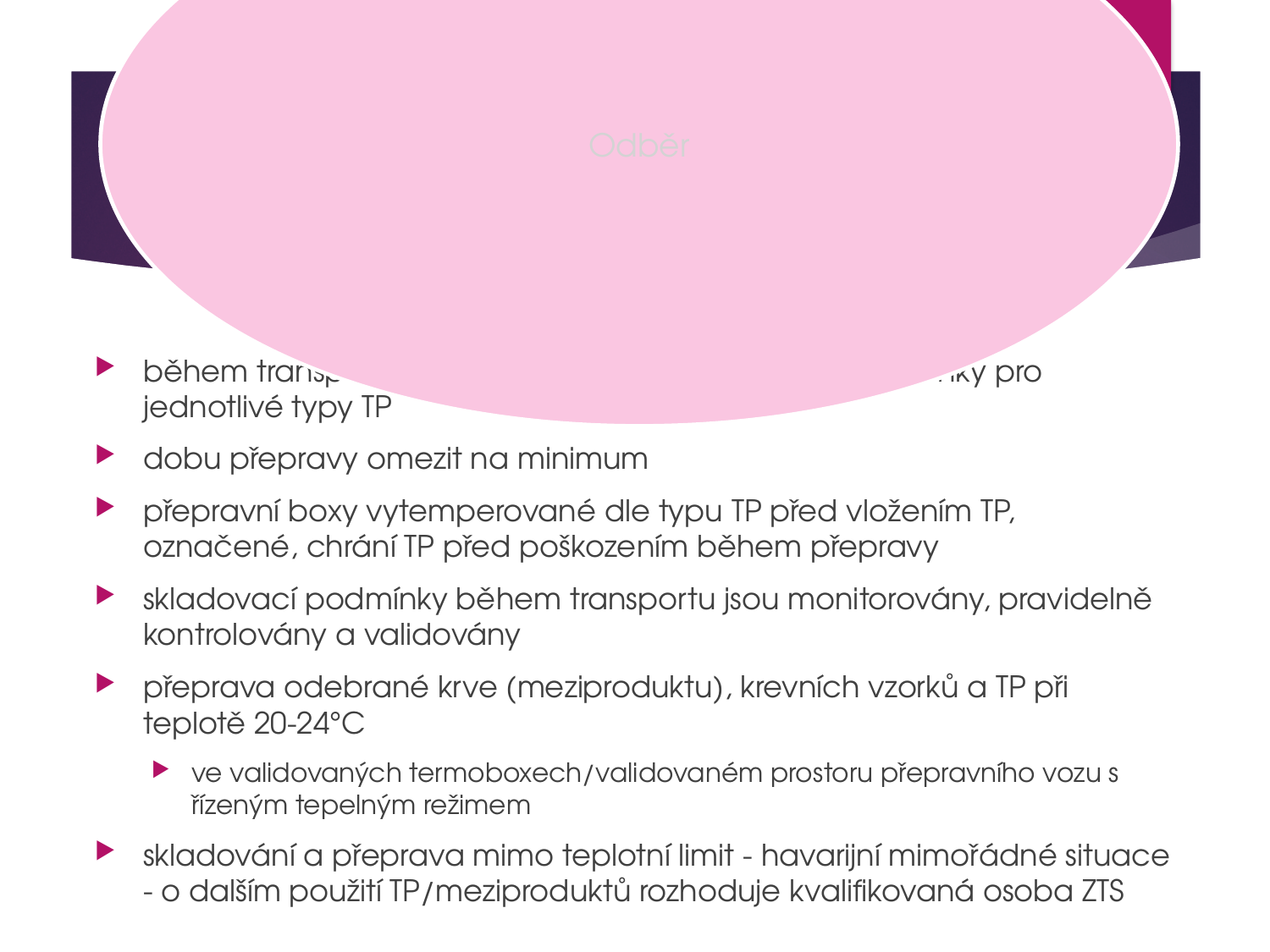

Odběr
během transportu musí být dodrženy skladovací podmínky pro jednotlivé typy TP
dobu přepravy omezit na minimum
přepravní boxy vytemperované dle typu TP před vložením TP, označené, chrání TP před poškozením během přepravy
skladovací podmínky během transportu jsou monitorovány, pravidelně kontrolovány a validovány
přeprava odebrané krve (meziproduktu), krevních vzorků a TP při teplotě 20-24°C
ve validovaných termoboxech/validovaném prostoru přepravního vozu s řízeným tepelným režimem
skladování a přeprava mimo teplotní limit - havarijní mimořádné situace - o dalším použití TP/meziproduktů rozhoduje kvalifikovaná osoba ZTS